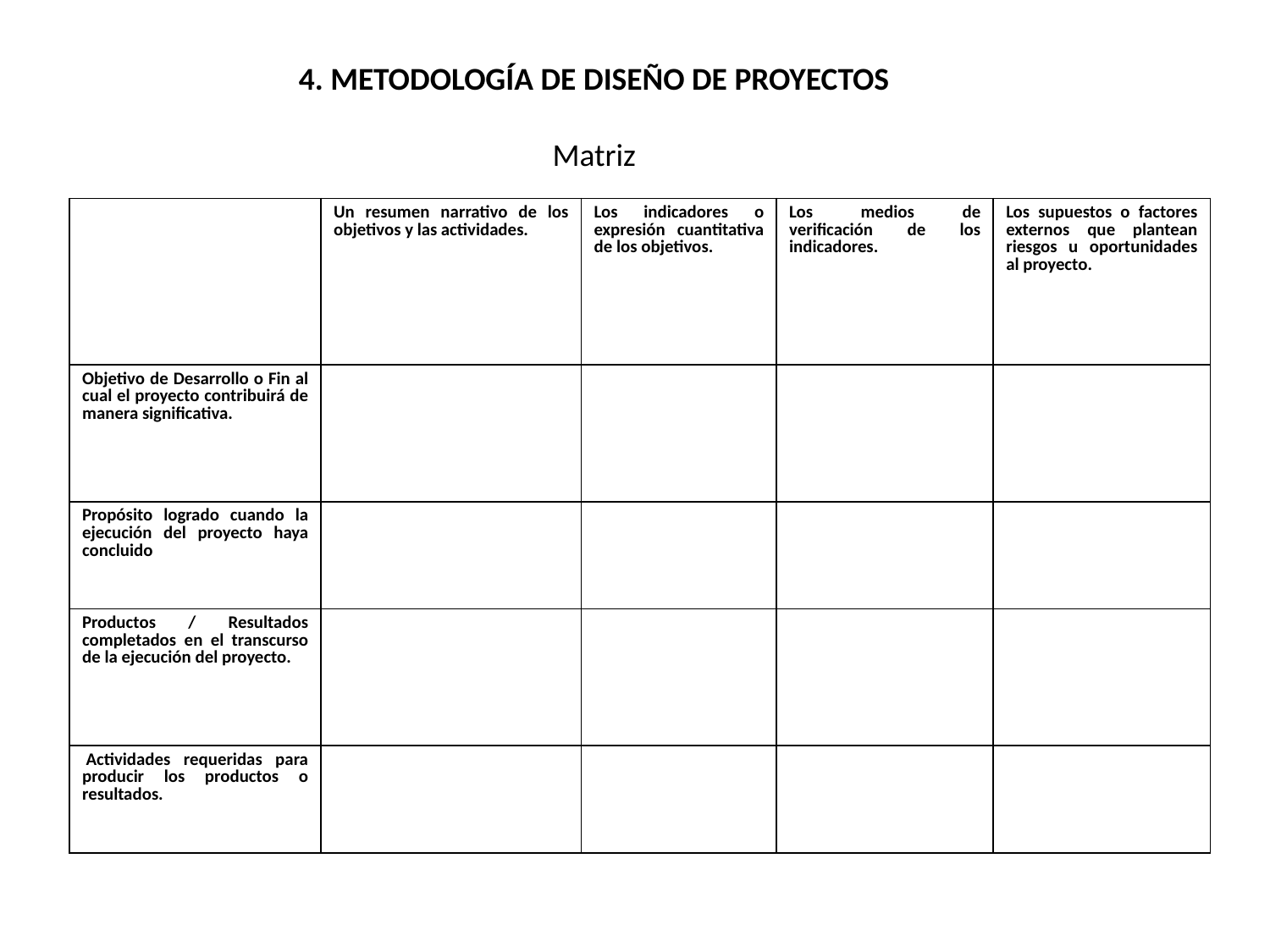

4. METODOLOGÍA DE DISEÑO DE PROYECTOS
Matriz
|  | Un resumen narrativo de los objetivos y las actividades. | Los indicadores o expresión cuantitativa de los objetivos. | Los medios de verificación de los indicadores. | Los supuestos o factores externos que plantean riesgos u oportunidades al proyecto. |
| --- | --- | --- | --- | --- |
| Objetivo de Desarrollo o Fin al cual el proyecto contribuirá de manera significativa. |  |  |  |  |
| Propósito logrado cuando la ejecución del proyecto haya concluido |  |  |  |  |
| Productos / Resultados completados en el transcurso de la ejecución del proyecto. |  |  |  |  |
| Actividades requeridas para producir los productos o resultados. |  |  |  |  |